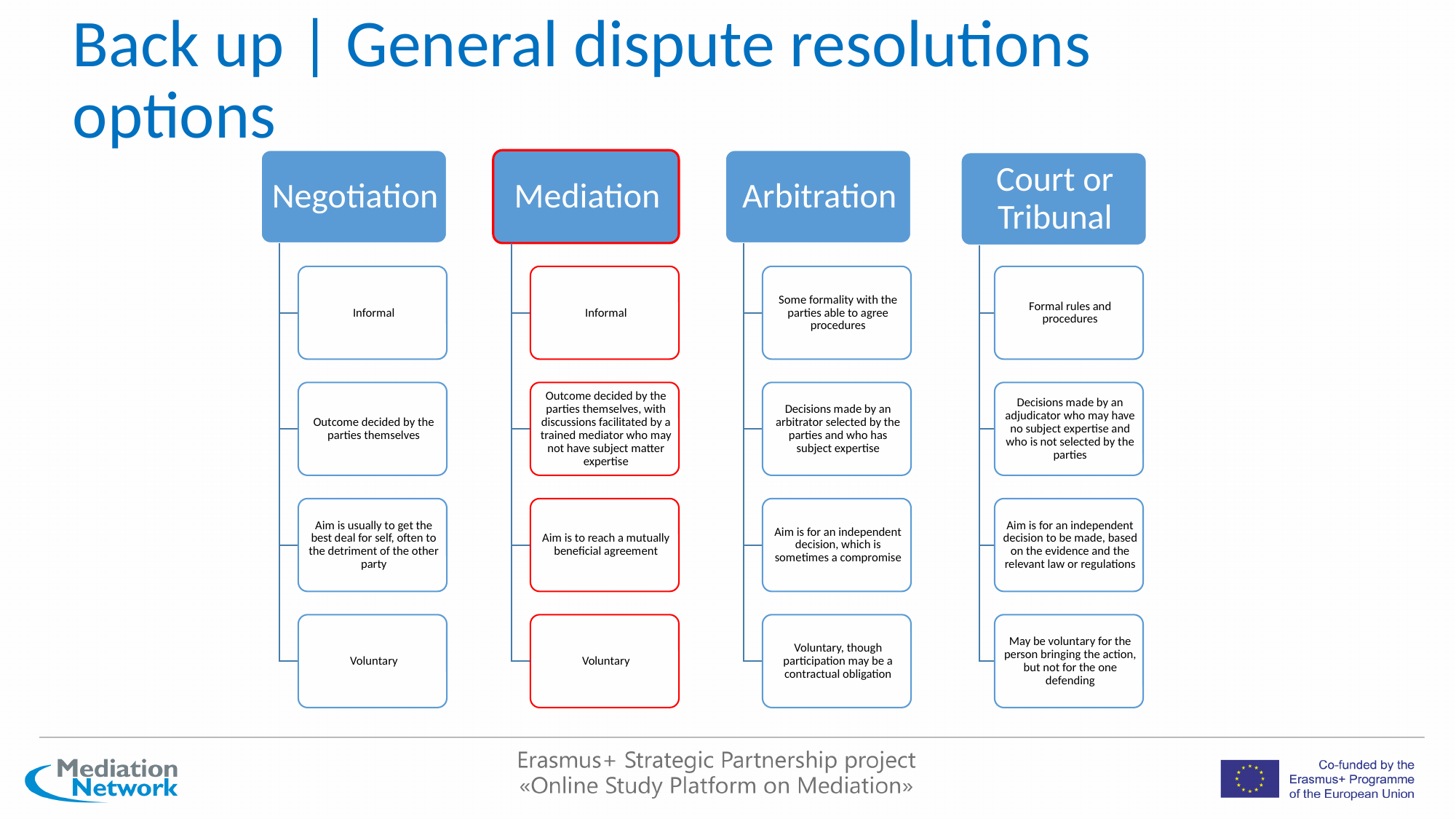

# Back up | General dispute resolutions options
Negotiation
Informal
Outcome decided by the parties themselves
Aim is usually to get the best deal for self, often to the detriment of the other party
Voluntary
Mediation
Informal
Outcome decided by the parties themselves, with discussions facilitated by a trained mediator who may not have subject matter expertise
Aim is to reach a mutually beneficial agreement
Voluntary
Arbitration
Some formality with the parties able to agree procedures
Decisions made by an arbitrator selected by the parties and who has subject expertise
Aim is for an independent decision, which is sometimes a compromise
Voluntary, though participation may be a contractual obligation
Court or Tribunal
Formal rules and procedures
Decisions made by an adjudicator who may have no subject expertise and who is not selected by the parties
Aim is for an independent decision to be made, based on the evidence and the relevant law or regulations
May be voluntary for the person bringing the action, but not for the one defending